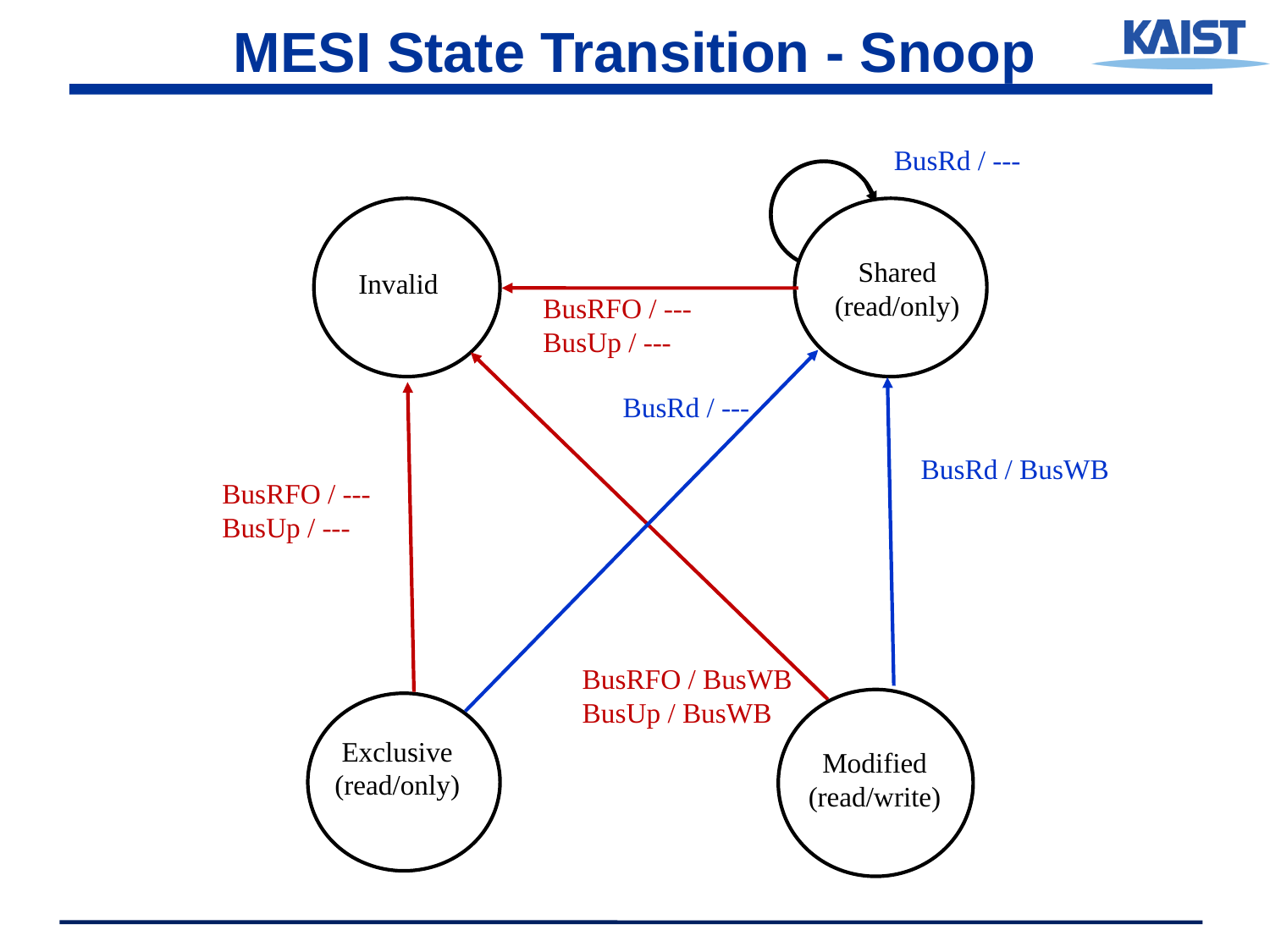

# MESI State Transition - Snoop

BusRd / ---

Shared
(read/only)
Invalid
BusRFO / ---
BusUp / ---

BusRd / ---
BusRd / BusWB
BusRFO / ---
BusUp / ---
BusRFO / BusWB
BusUp / BusWB

Exclusive
(read/only)
Modified
(read/write)